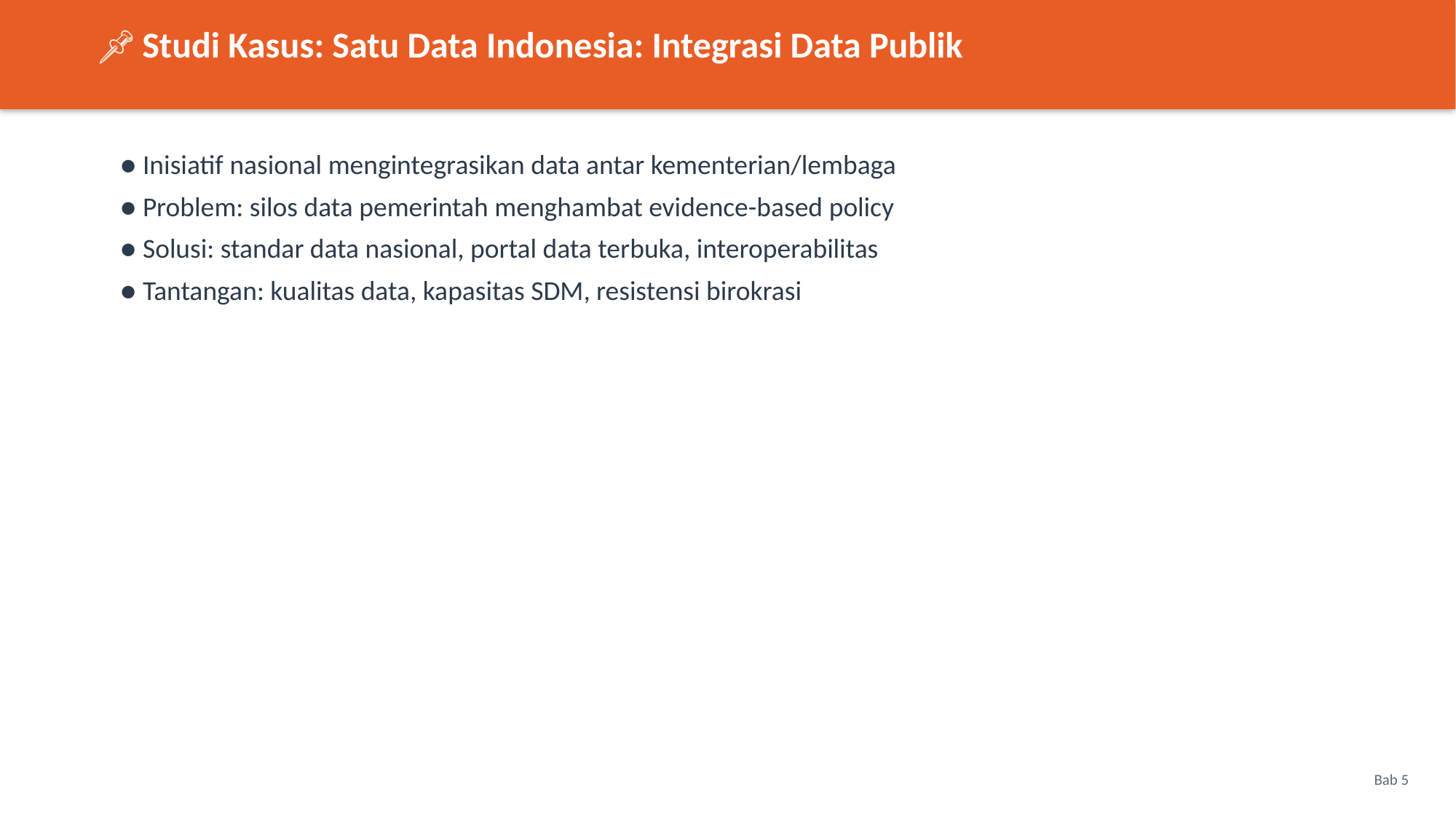

📌 Studi Kasus: Satu Data Indonesia: Integrasi Data Publik
● Inisiatif nasional mengintegrasikan data antar kementerian/lembaga
● Problem: silos data pemerintah menghambat evidence-based policy
● Solusi: standar data nasional, portal data terbuka, interoperabilitas
● Tantangan: kualitas data, kapasitas SDM, resistensi birokrasi
Bab 5